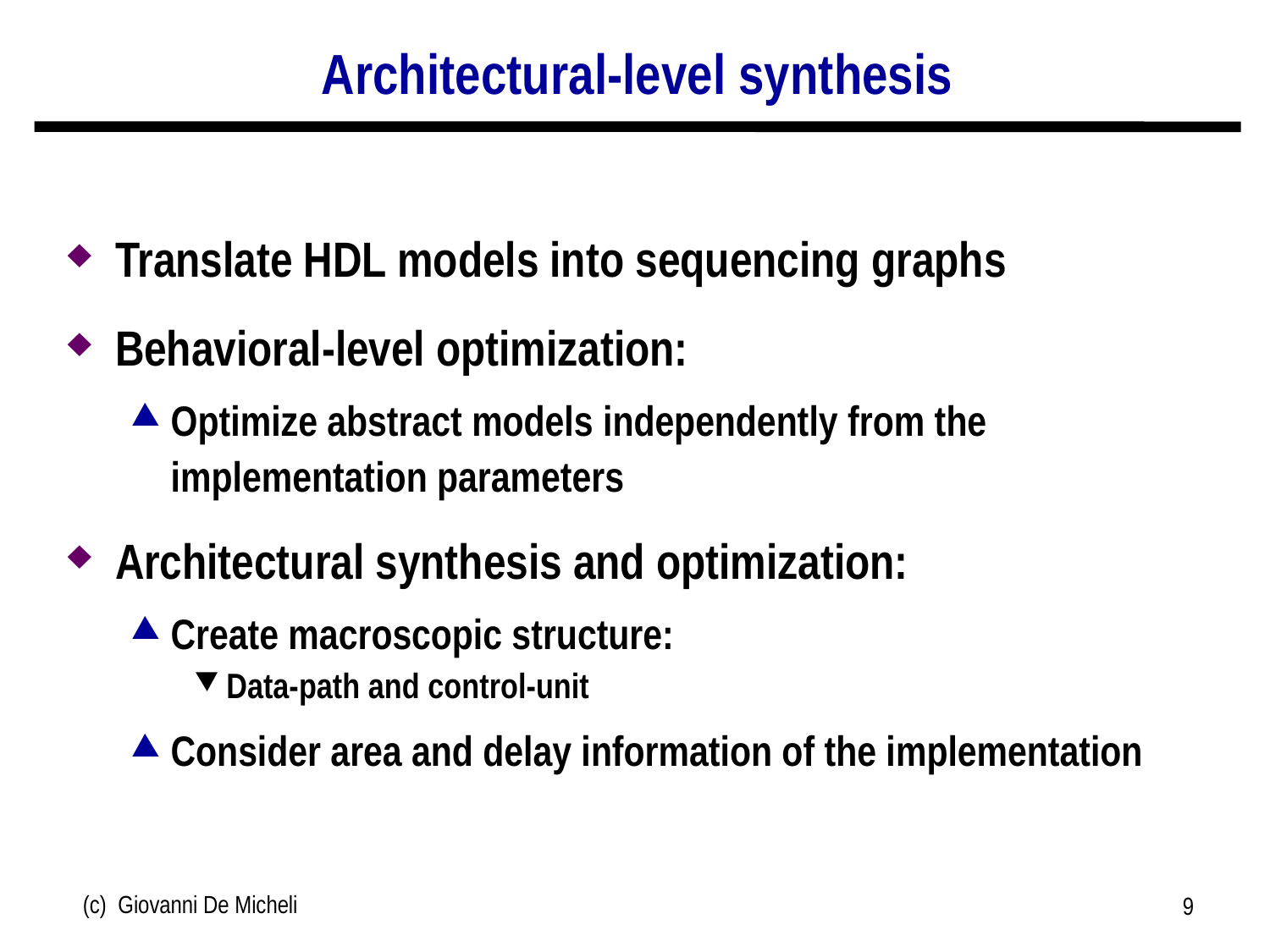

# Architectural-level synthesis
Translate HDL models into sequencing graphs
Behavioral-level optimization:
Optimize abstract models independently from the implementation parameters
Architectural synthesis and optimization:
Create macroscopic structure:
Data-path and control-unit
Consider area and delay information of the implementation
(c)  Giovanni De Micheli
9